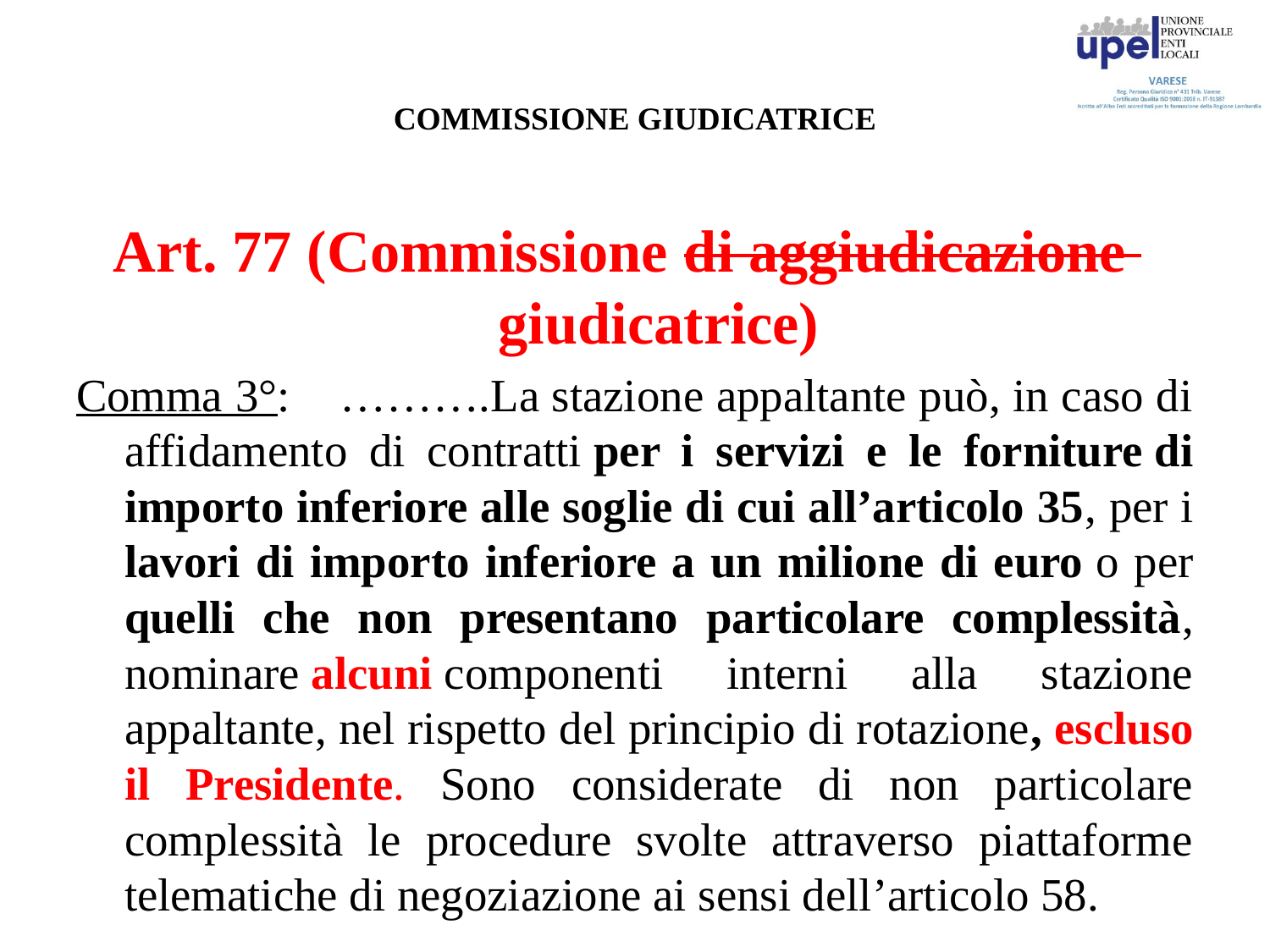

# COMMISSIONE GIUDICATRICE
Art. 77 (Commissione di aggiudicazione   giudicatrice)
Comma 3°:    ……….La stazione appaltante può, in caso di affidamento di contratti per i servizi e le forniture di importo inferiore alle soglie di cui all’articolo 35, per i lavori di importo inferiore a un milione di euro o per quelli che non presentano particolare complessità, nominare alcuni componenti interni alla stazione appaltante, nel rispetto del principio di rotazione, escluso il Presidente. Sono considerate di non particolare complessità le procedure svolte attraverso piattaforme telematiche di negoziazione ai sensi dell’articolo 58.